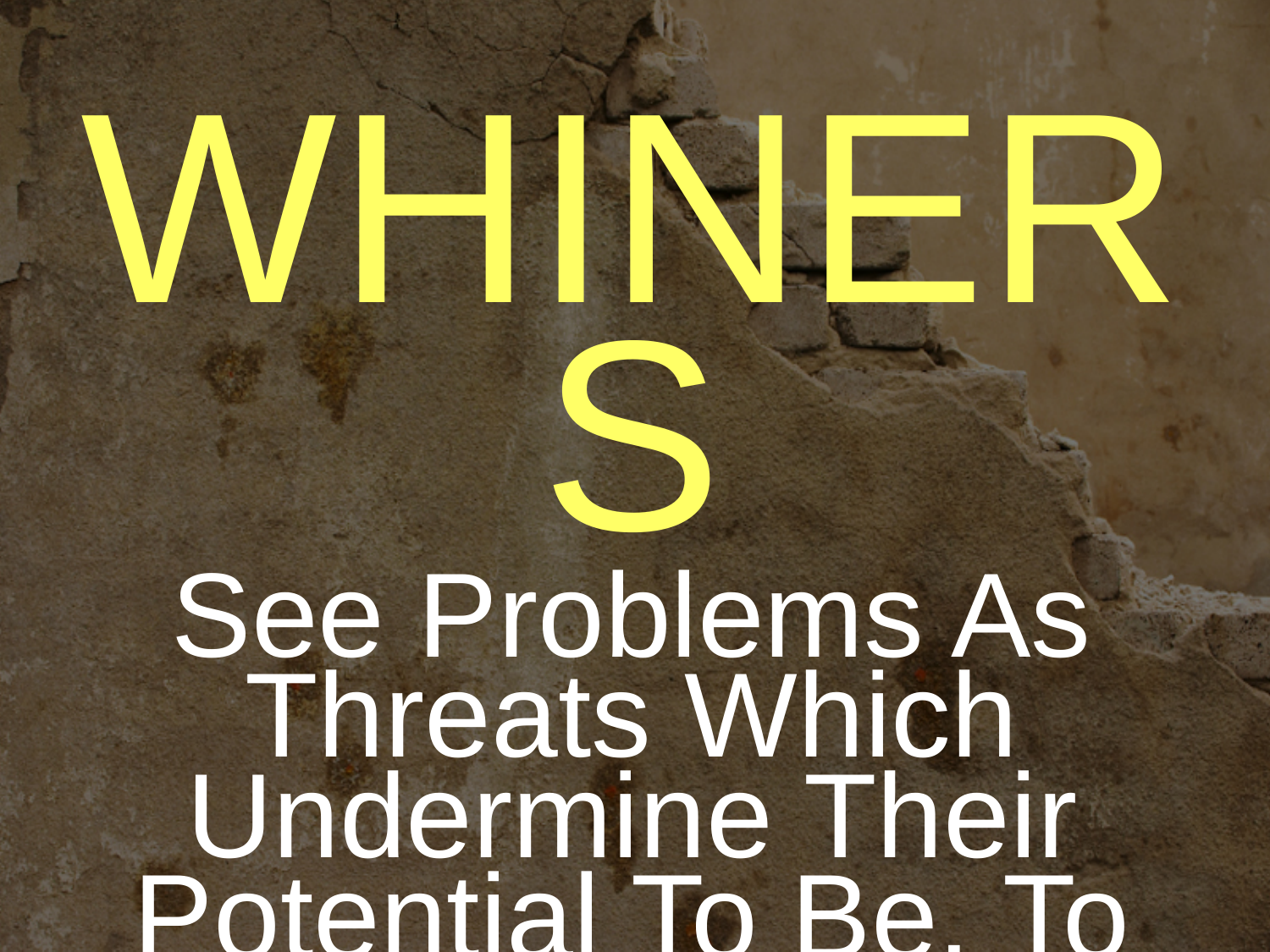

WHINERS
See Problems As Threats Which Undermine Their Potential To Be, To Have, And To Do More